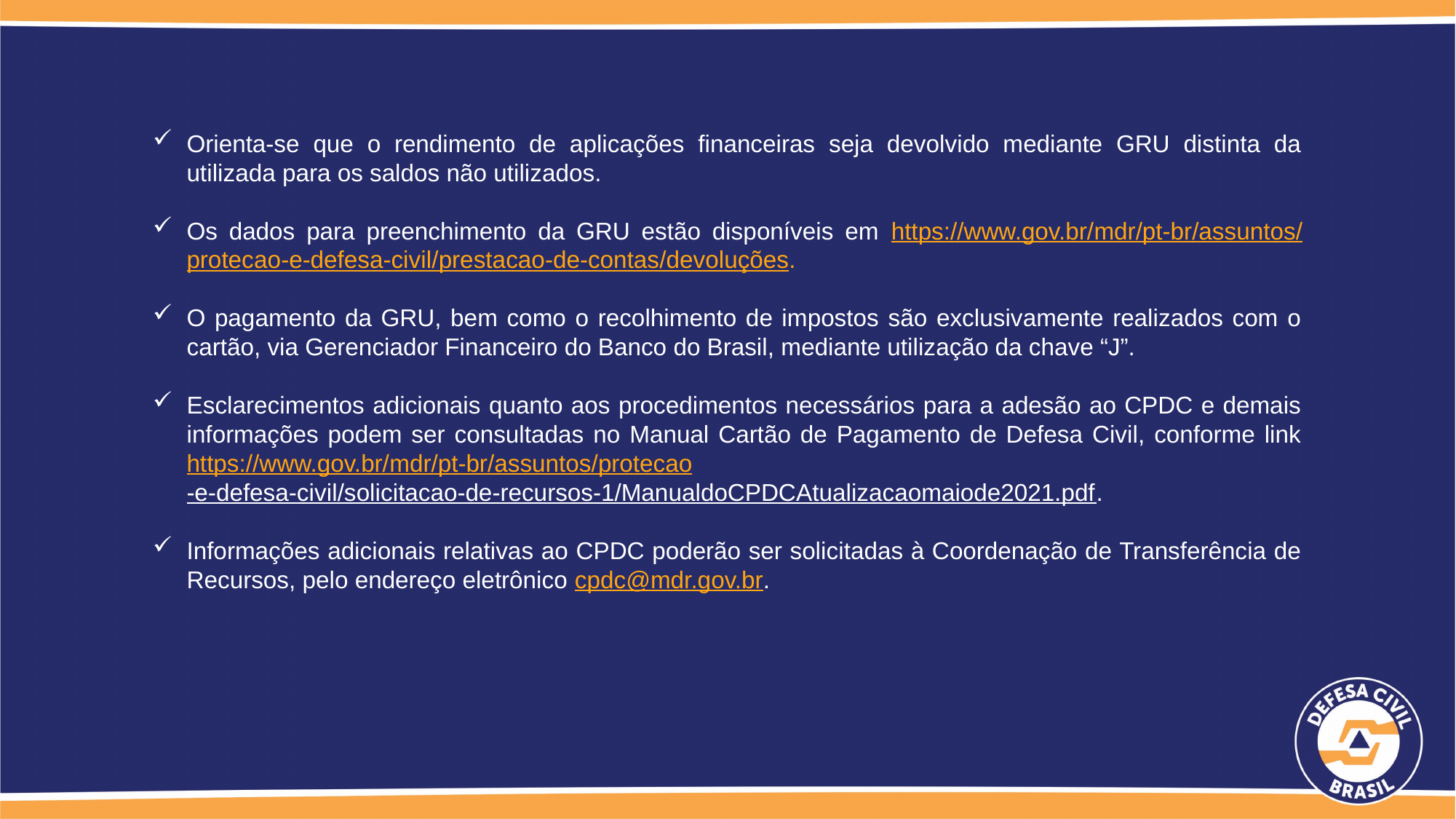

Orienta-se que o rendimento de aplicações financeiras seja devolvido mediante GRU distinta da utilizada para os saldos não utilizados.

Os dados para preenchimento da GRU estão disponíveis em https://www.gov.br/mdr/pt-br/assuntos/protecao-e-defesa-civil/prestacao-de-contas/devoluções.

O pagamento da GRU, bem como o recolhimento de impostos são exclusivamente realizados com o cartão, via Gerenciador Financeiro do Banco do Brasil, mediante utilização da chave “J”.

Esclarecimentos adicionais quanto aos procedimentos necessários para a adesão ao CPDC e demais informações podem ser consultadas no Manual Cartão de Pagamento de Defesa Civil, conforme link https://www.gov.br/mdr/pt-br/assuntos/protecao-e-defesa-civil/solicitacao-de-recursos-1/ManualdoCPDCAtualizacaomaiode2021.pdf.

Informações adicionais relativas ao CPDC poderão ser solicitadas à Coordenação de Transferência de Recursos, pelo endereço eletrônico cpdc@mdr.gov.br.